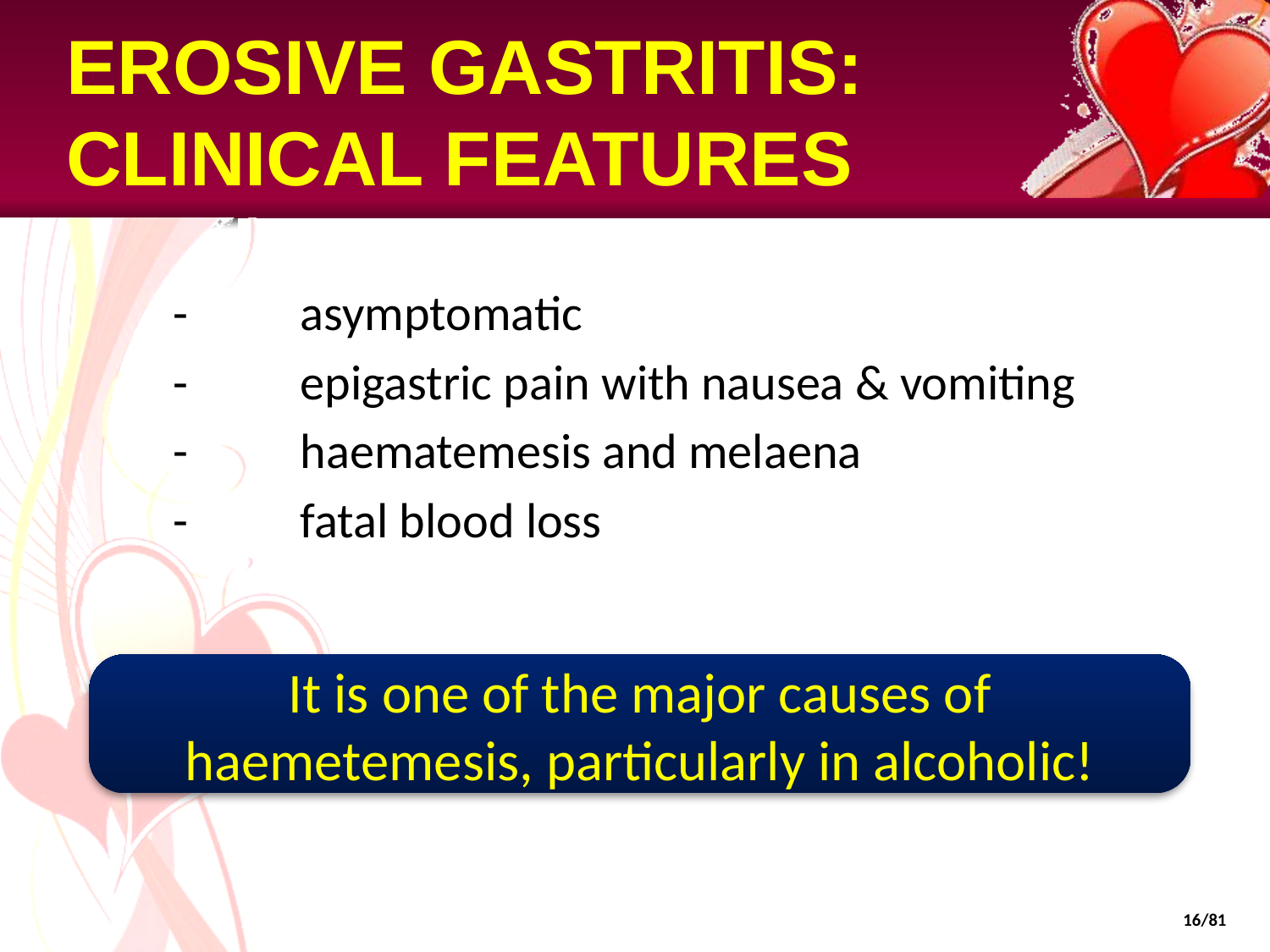

# EROSIVE GASTRITIS: CLINICAL FEATURES
	-	asymptomatic
	-	epigastric pain with nausea & vomiting
	-	haematemesis and melaena
	-	fatal blood loss

It is one of the major causes of haemetemesis, particularly in alcoholic!
16/81